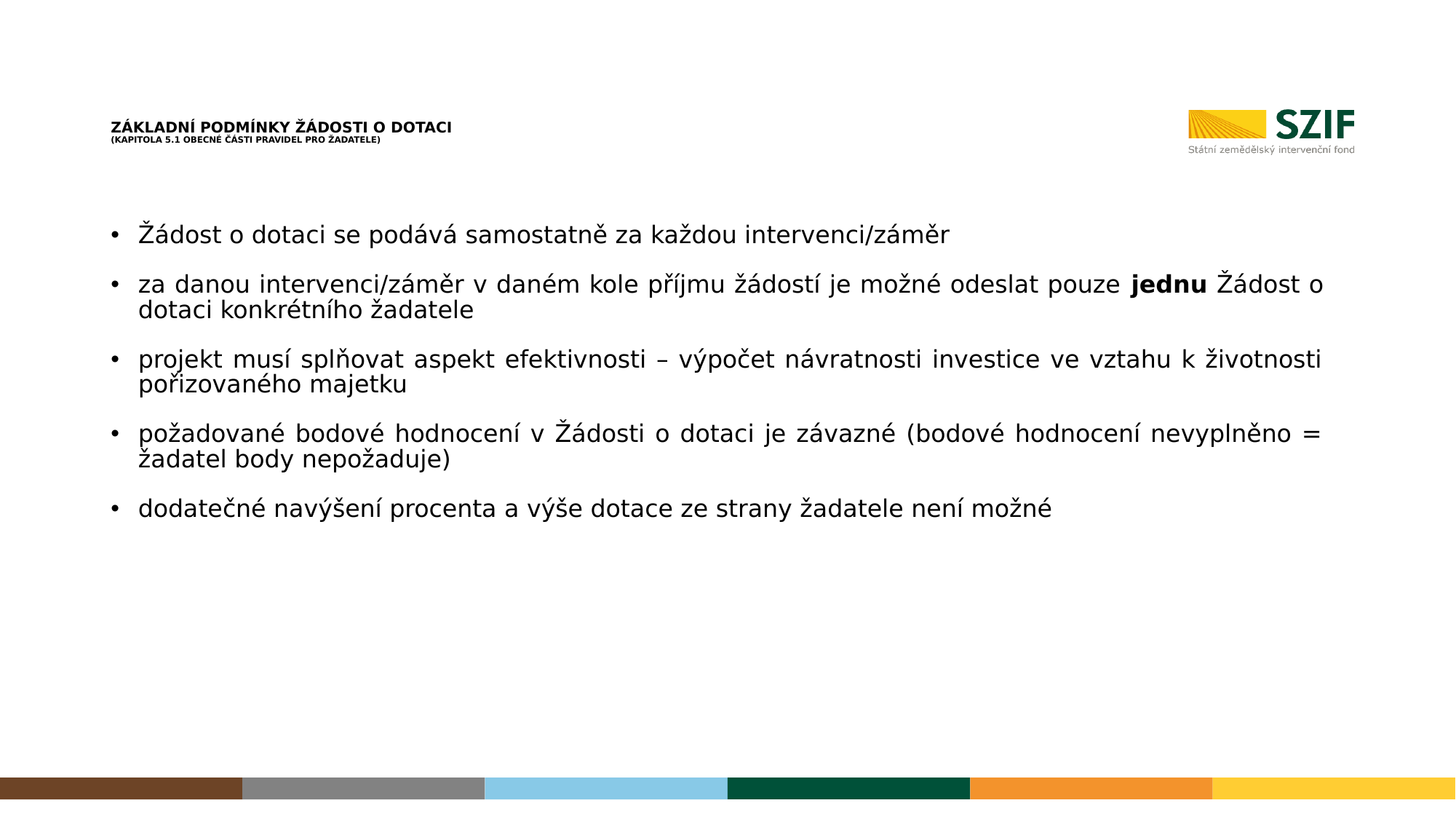

# Základní podmínky žádosti o dotaci (kapitola 5.1 Obecné části Pravidel pro žadatele)
Žádost o dotaci se podává samostatně za každou intervenci/záměr
za danou intervenci/záměr v daném kole příjmu žádostí je možné odeslat pouze jednu Žádost o dotaci konkrétního žadatele
projekt musí splňovat aspekt efektivnosti – výpočet návratnosti investice ve vztahu k životnosti pořizovaného majetku
požadované bodové hodnocení v Žádosti o dotaci je závazné (bodové hodnocení nevyplněno = žadatel body nepožaduje)
dodatečné navýšení procenta a výše dotace ze strany žadatele není možné